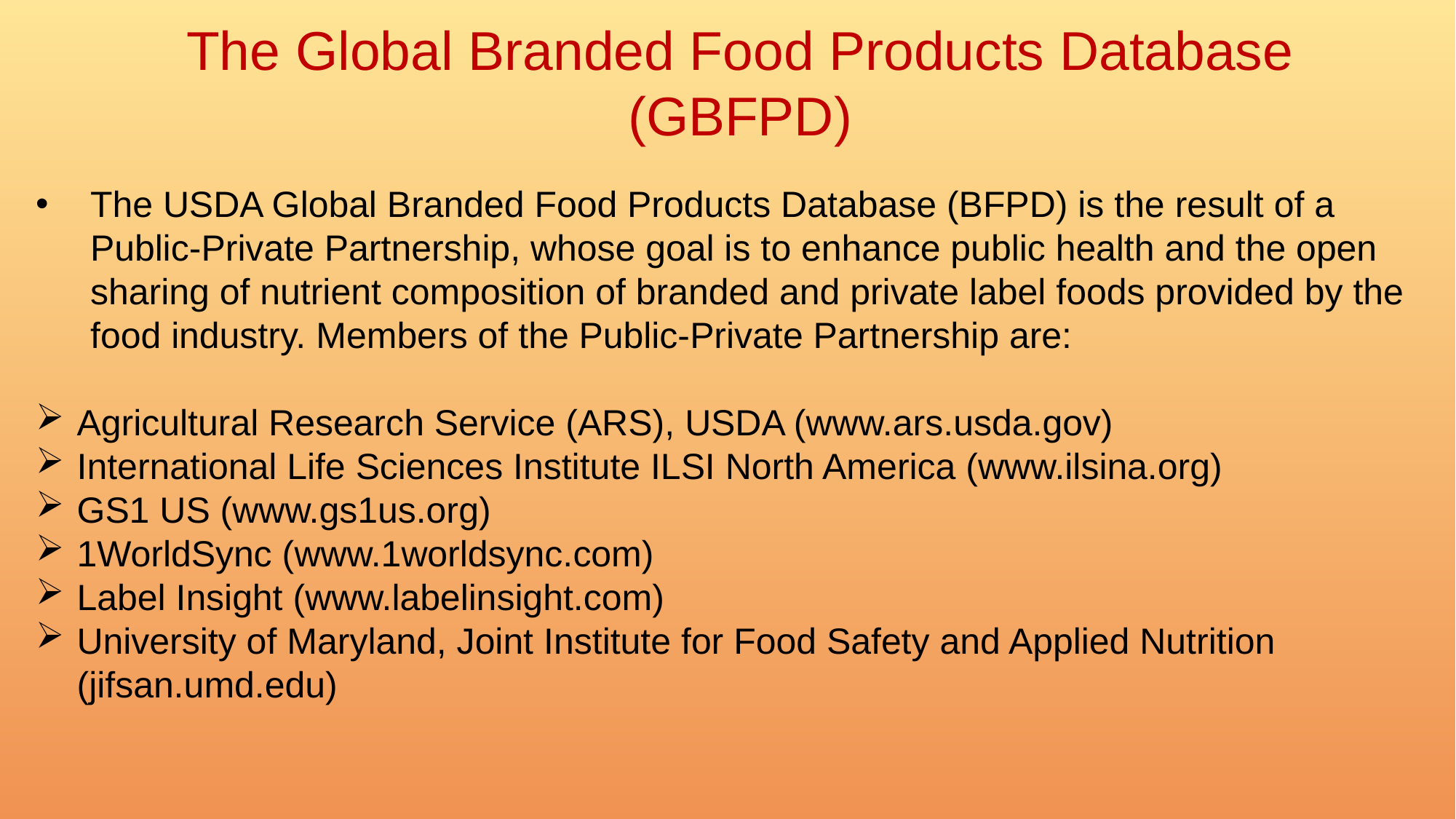

The Global Branded Food Products Database (GBFPD)
The USDA Global Branded Food Products Database (BFPD) is the result of a Public-Private Partnership, whose goal is to enhance public health and the open sharing of nutrient composition of branded and private label foods provided by the food industry. Members of the Public-Private Partnership are:

Agricultural Research Service (ARS), USDA (www.ars.usda.gov)
International Life Sciences Institute ILSI North America (www.ilsina.org)
GS1 US (www.gs1us.org)
1WorldSync (www.1worldsync.com)
Label Insight (www.labelinsight.com)
University of Maryland, Joint Institute for Food Safety and Applied Nutrition (jifsan.umd.edu)